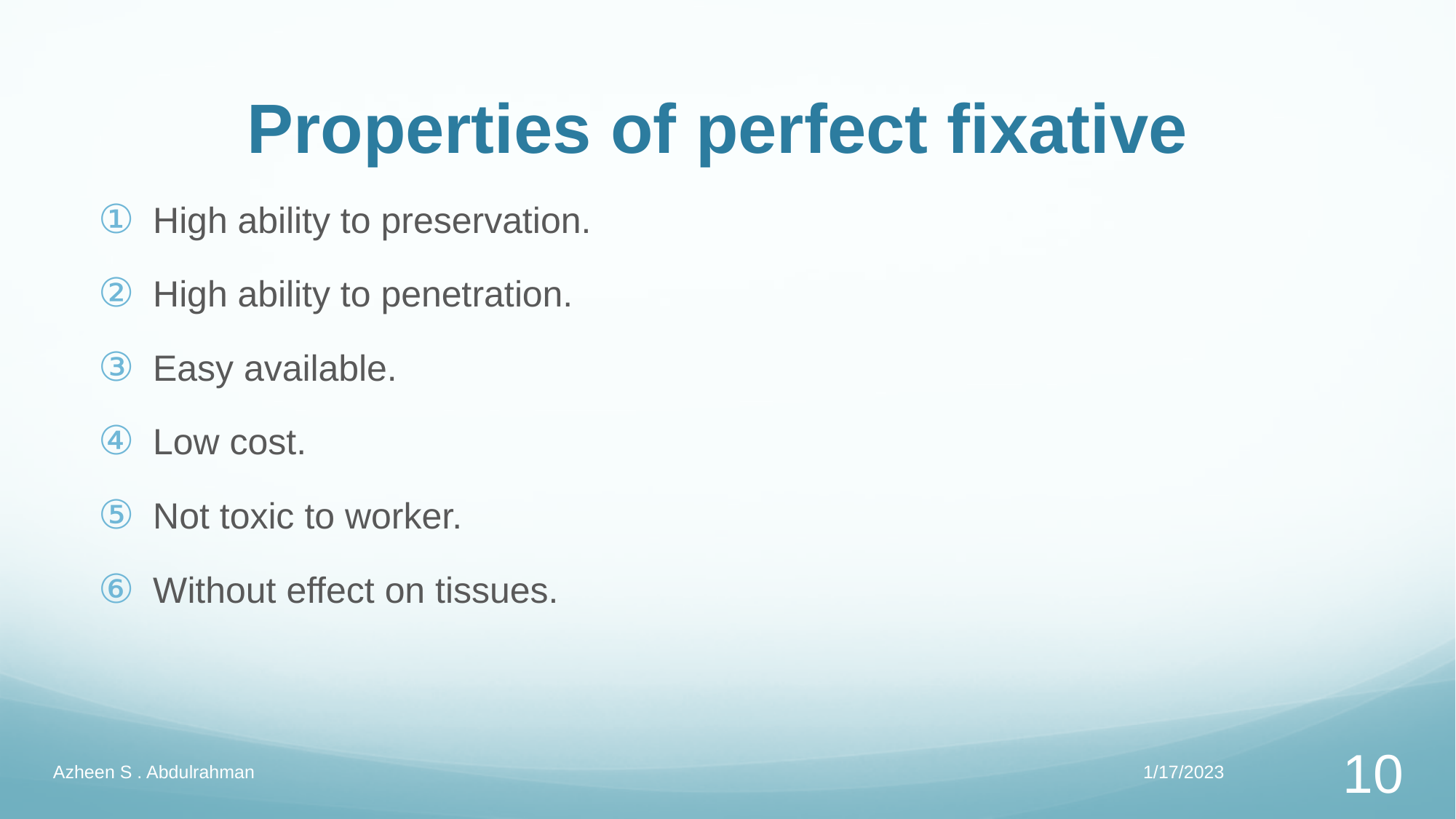

# Properties of perfect fixative
High ability to preservation.
High ability to penetration.
Easy available.
Low cost.
Not toxic to worker.
Without effect on tissues.

Azheen S . Abdulrahman
1/17/2023
10